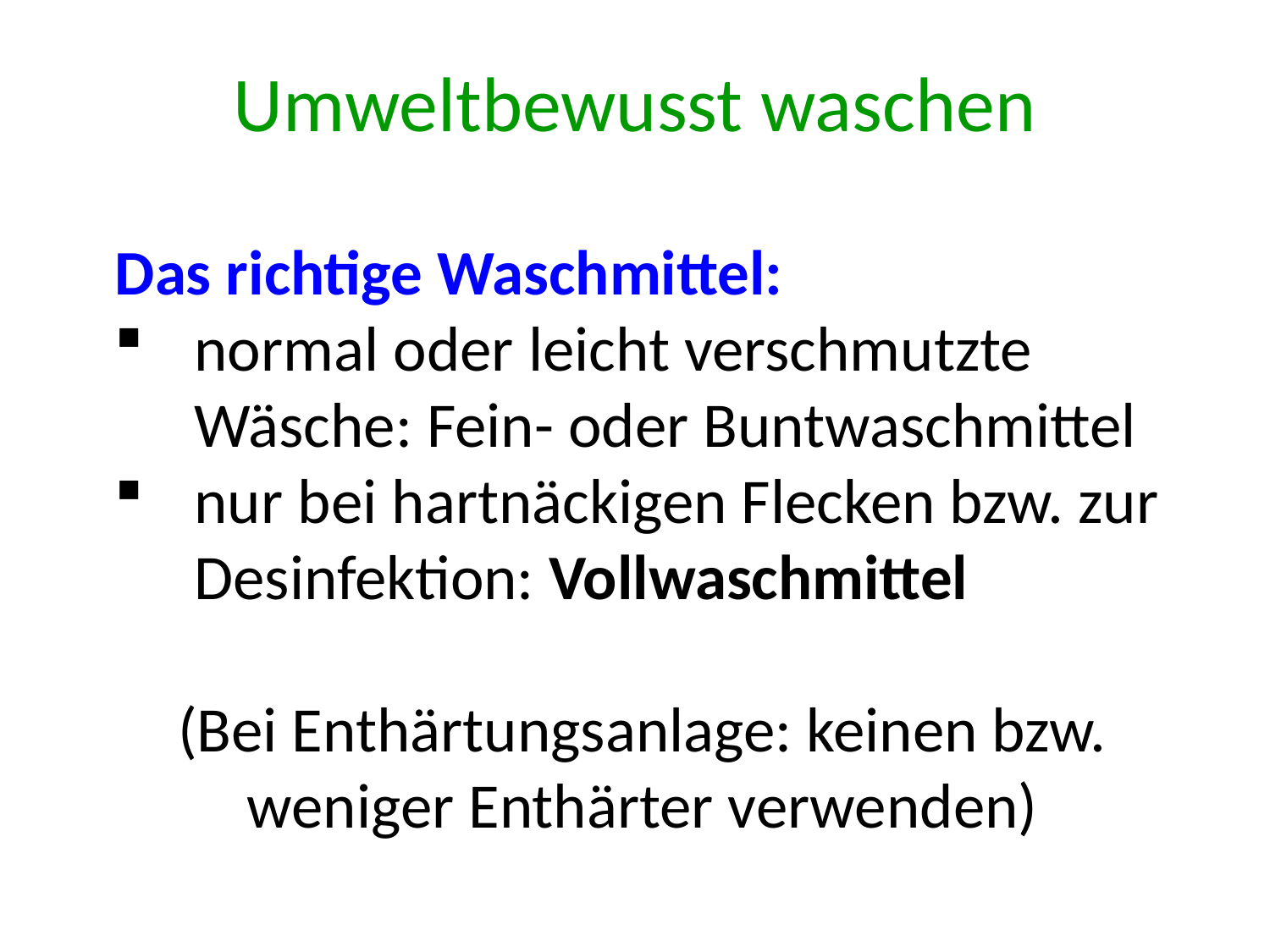

# Umweltbewusst waschen
Das richtige Waschmittel:
normal oder leicht verschmutzte Wäsche: Fein- oder Buntwaschmittel
nur bei hartnäckigen Flecken bzw. zur Desinfektion: Vollwaschmittel

(Bei Enthärtungsanlage: keinen bzw. weniger Enthärter verwenden)